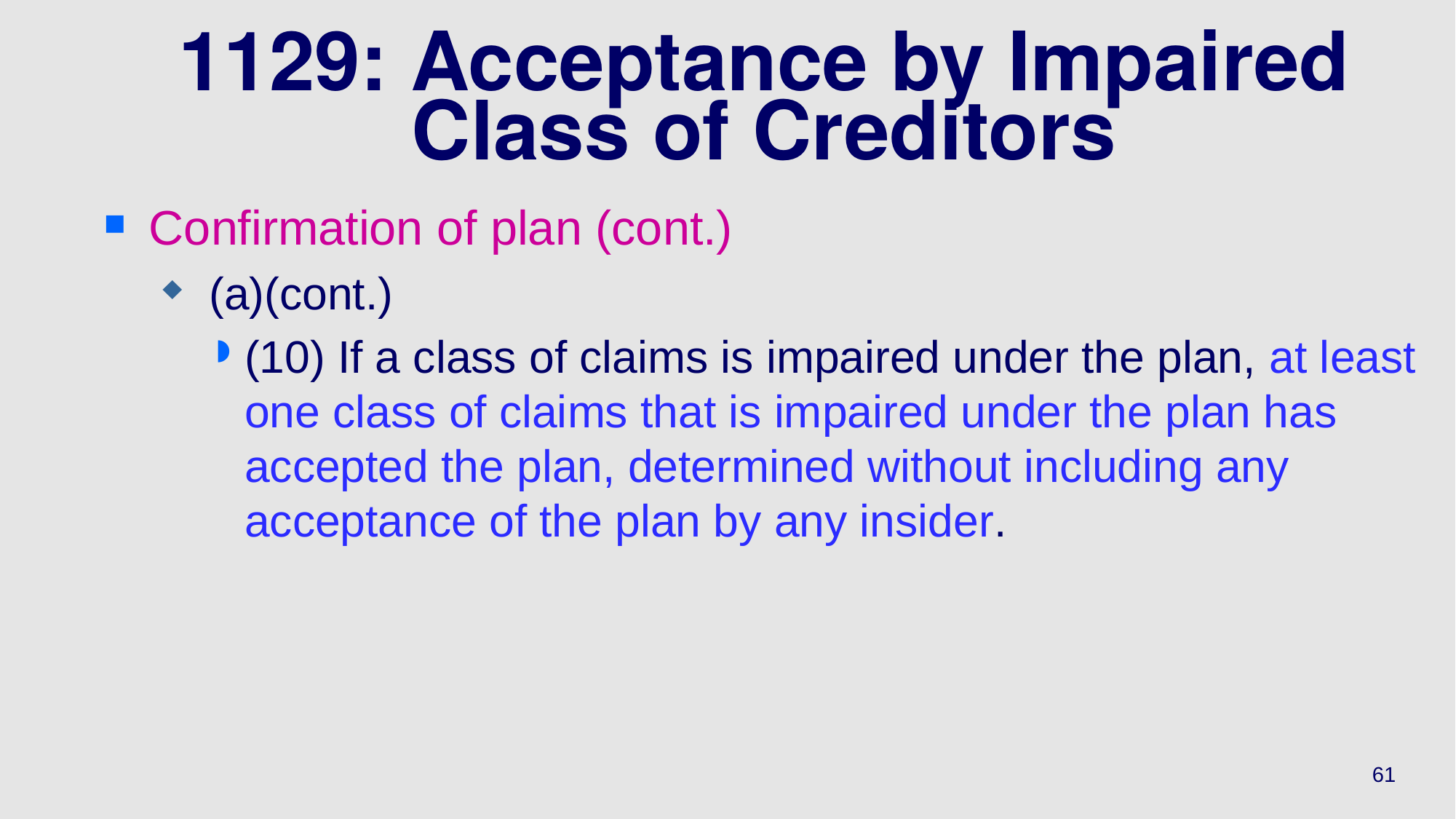

# 1129: Acceptance by Impaired Class of Creditors
Confirmation of plan (cont.)
 (a)(cont.)
(10) If a class of claims is impaired under the plan, at least one class of claims that is impaired under the plan has accepted the plan, determined without including any acceptance of the plan by any insider.
61